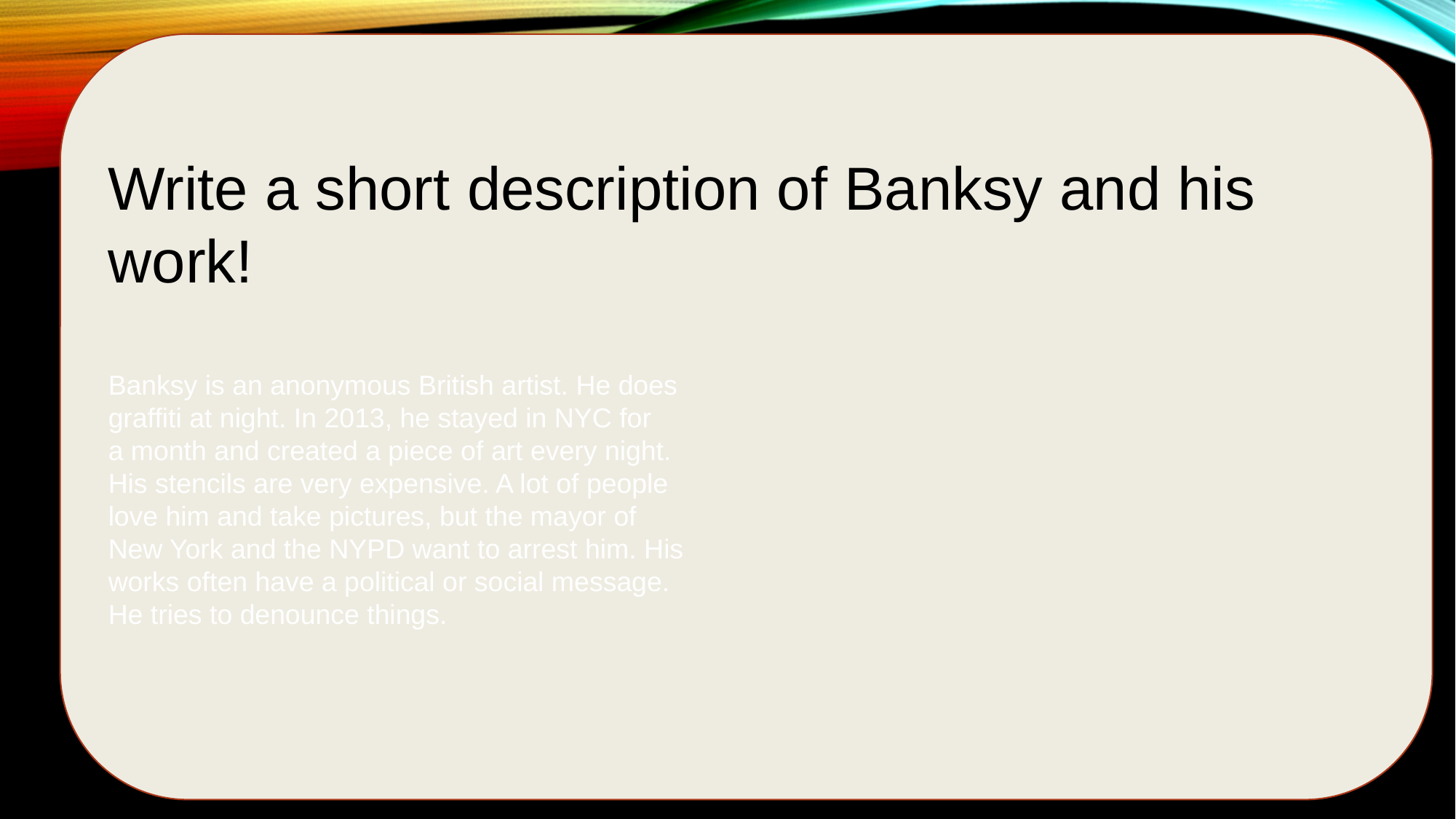

Write a short description of Banksy and his work!

Banksy is an anonymous British artist. He does
graffiti at night. In 2013, he stayed in NYC for
a month and created a piece of art every night.
His stencils are very expensive. A lot of people
love him and take pictures, but the mayor of
New York and the NYPD want to arrest him. His
works often have a political or social message.
He tries to denounce things.